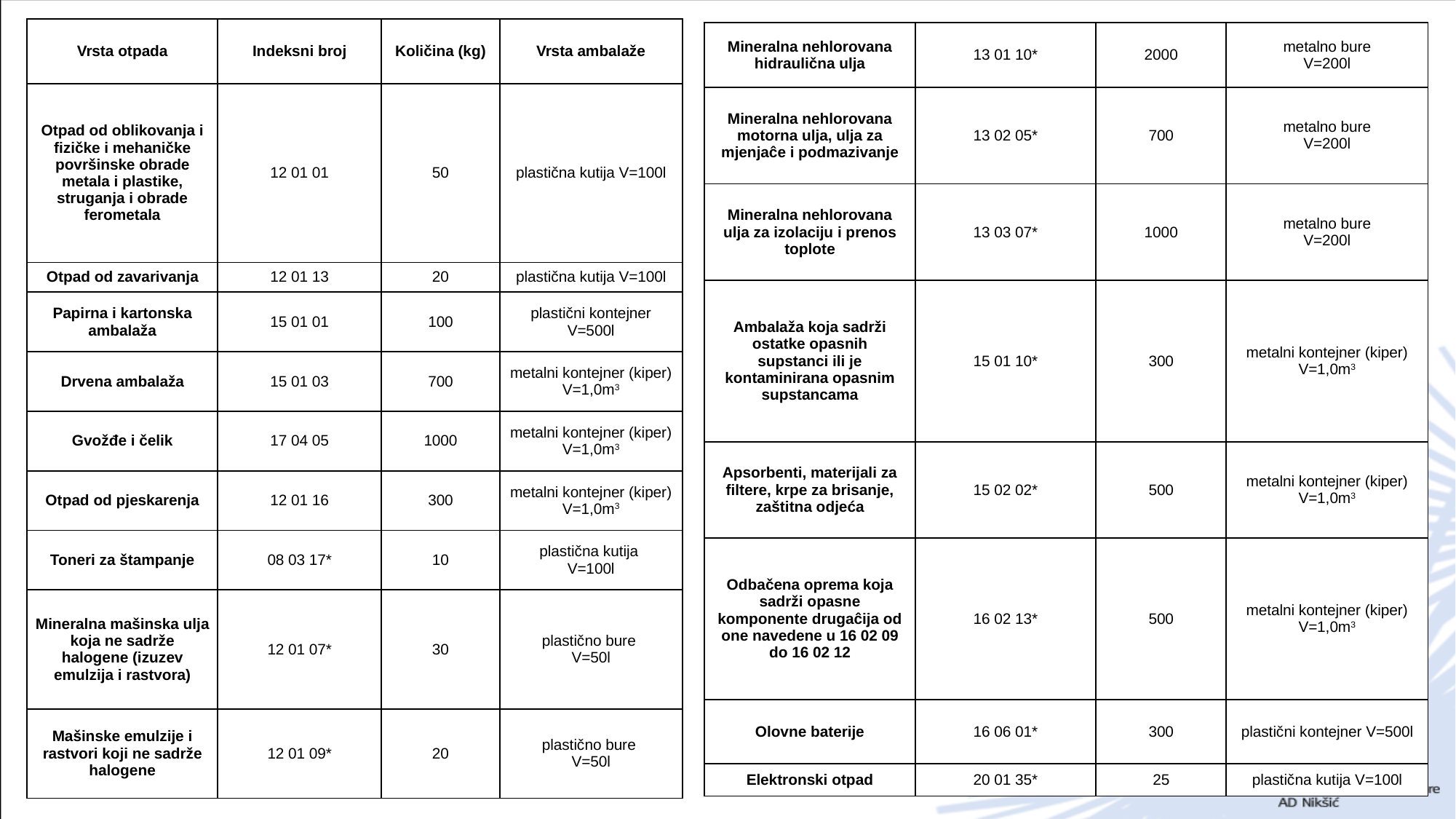

| Vrsta otpada | Indeksni broj | Količina (kg) | Vrsta ambalaže |
| --- | --- | --- | --- |
| Otpad od oblikovanja i fizičke i mehaničke površinske obrade metala i plastike, struganja i obrade ferometala | 12 01 01 | 50 | plastična kutija V=100l |
| Otpad od zavarivanja | 12 01 13 | 20 | plastična kutija V=100l |
| Papirna i kartonska ambalaža | 15 01 01 | 100 | plastični kontejner V=500l |
| Drvena ambalaža | 15 01 03 | 700 | metalni kontejner (kiper) V=1,0m3 |
| Gvožđe i čelik | 17 04 05 | 1000 | metalni kontejner (kiper) V=1,0m3 |
| Otpad od pjeskarenja | 12 01 16 | 300 | metalni kontejner (kiper) V=1,0m3 |
| Toneri za štampanje | 08 03 17\* | 10 | plastična kutija V=100l |
| Mineralna mašinska ulja koja ne sadrže halogene (izuzev emulzija i rastvora) | 12 01 07\* | 30 | plastično bure V=50l |
| Mašinske emulzije i rastvori koji ne sadrže halogene | 12 01 09\* | 20 | plastično bure V=50l |
| Mineralna nehlorovana hidraulična ulja | 13 01 10\* | 2000 | metalno bure V=200l |
| --- | --- | --- | --- |
| Mineralna nehlorovana motorna ulja, ulja za mjenjaĉe i podmazivanje | 13 02 05\* | 700 | metalno bure V=200l |
| Mineralna nehlorovana ulja za izolaciju i prenos toplote | 13 03 07\* | 1000 | metalno bure V=200l |
| Ambalaža koja sadrži ostatke opasnih supstanci ili je kontaminirana opasnim supstancama | 15 01 10\* | 300 | metalni kontejner (kiper) V=1,0m3 |
| Apsorbenti, materijali za filtere, krpe za brisanje, zaštitna odjeća | 15 02 02\* | 500 | metalni kontejner (kiper) V=1,0m3 |
| Odbačena oprema koja sadrži opasne komponente drugaĉija od one navedene u 16 02 09 do 16 02 12 | 16 02 13\* | 500 | metalni kontejner (kiper) V=1,0m3 |
| Olovne baterije | 16 06 01\* | 300 | plastični kontejner V=500l |
| Elektronski otpad | 20 01 35\* | 25 | plastična kutija V=100l |